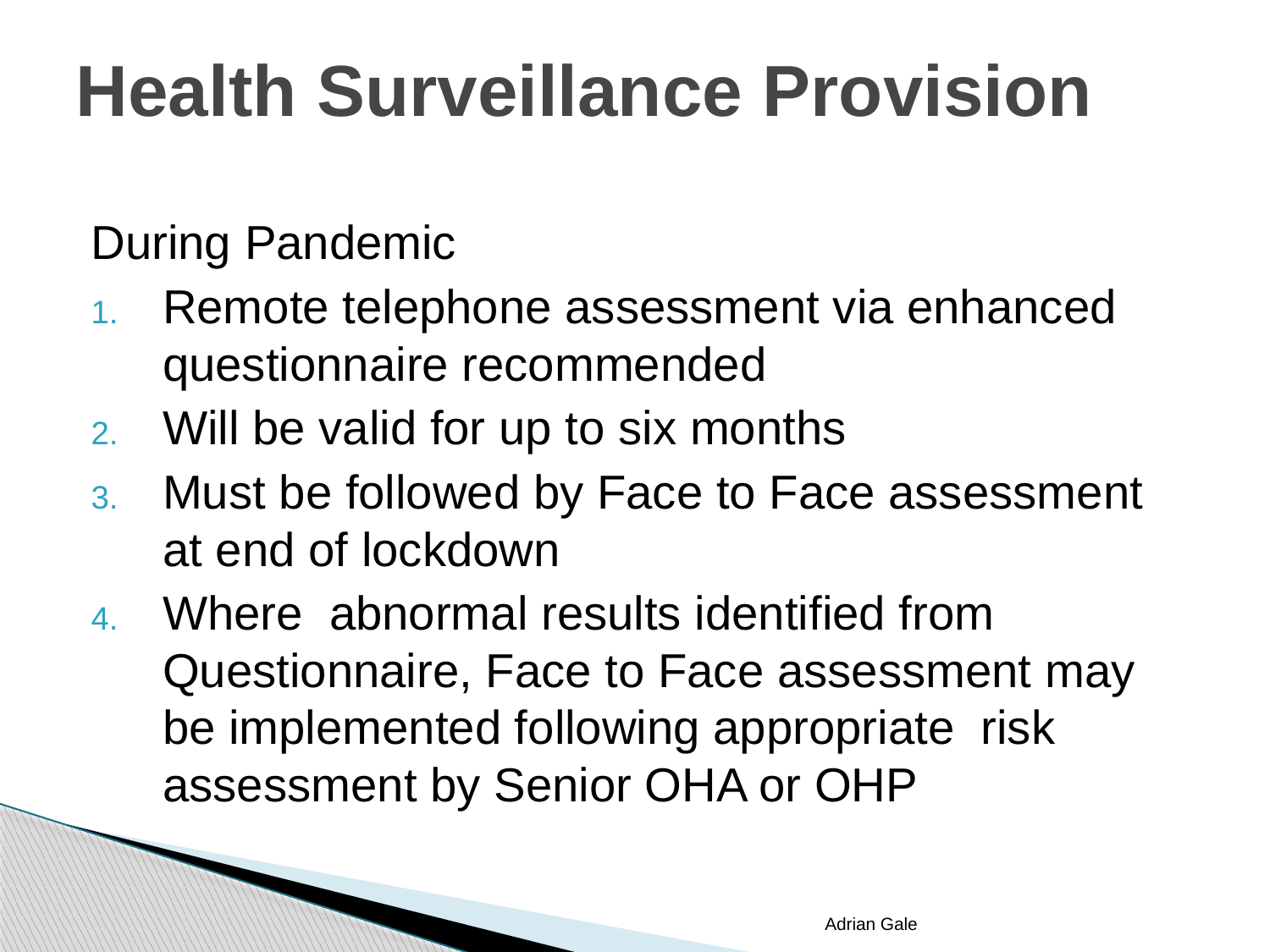

Health Surveillance Provision
During Pandemic
Remote telephone assessment via enhanced questionnaire recommended
Will be valid for up to six months
Must be followed by Face to Face assessment at end of lockdown
Where  abnormal results identified from Questionnaire, Face to Face assessment may be implemented following appropriate  risk assessment by Senior OHA or OHP
Adrian Gale